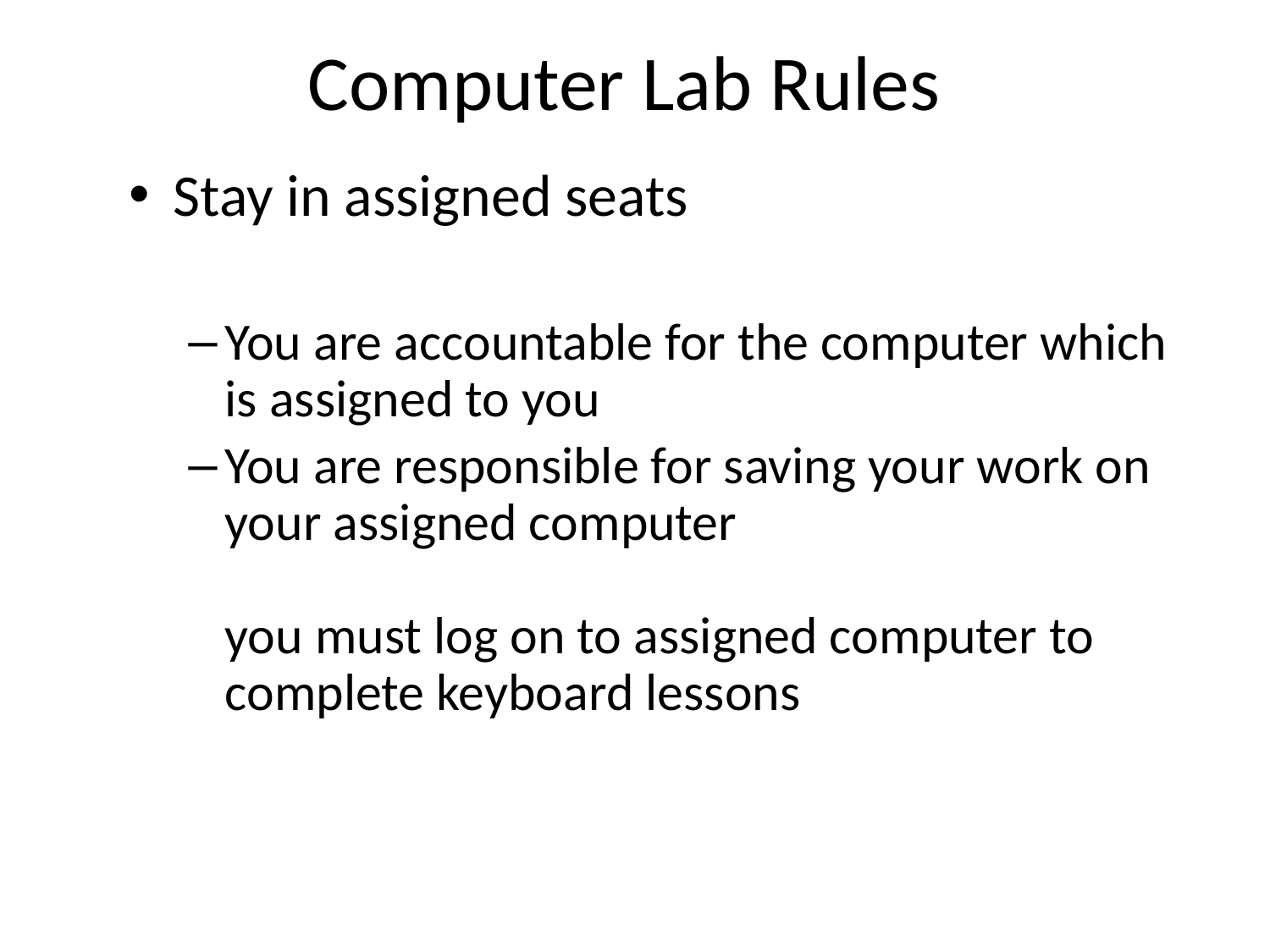

# Computer Lab Rules
Stay in assigned seats

You are accountable for the computer which is assigned to you
You are responsible for saving your work on your assigned computer
you must log on to assigned computer to complete keyboard lessons